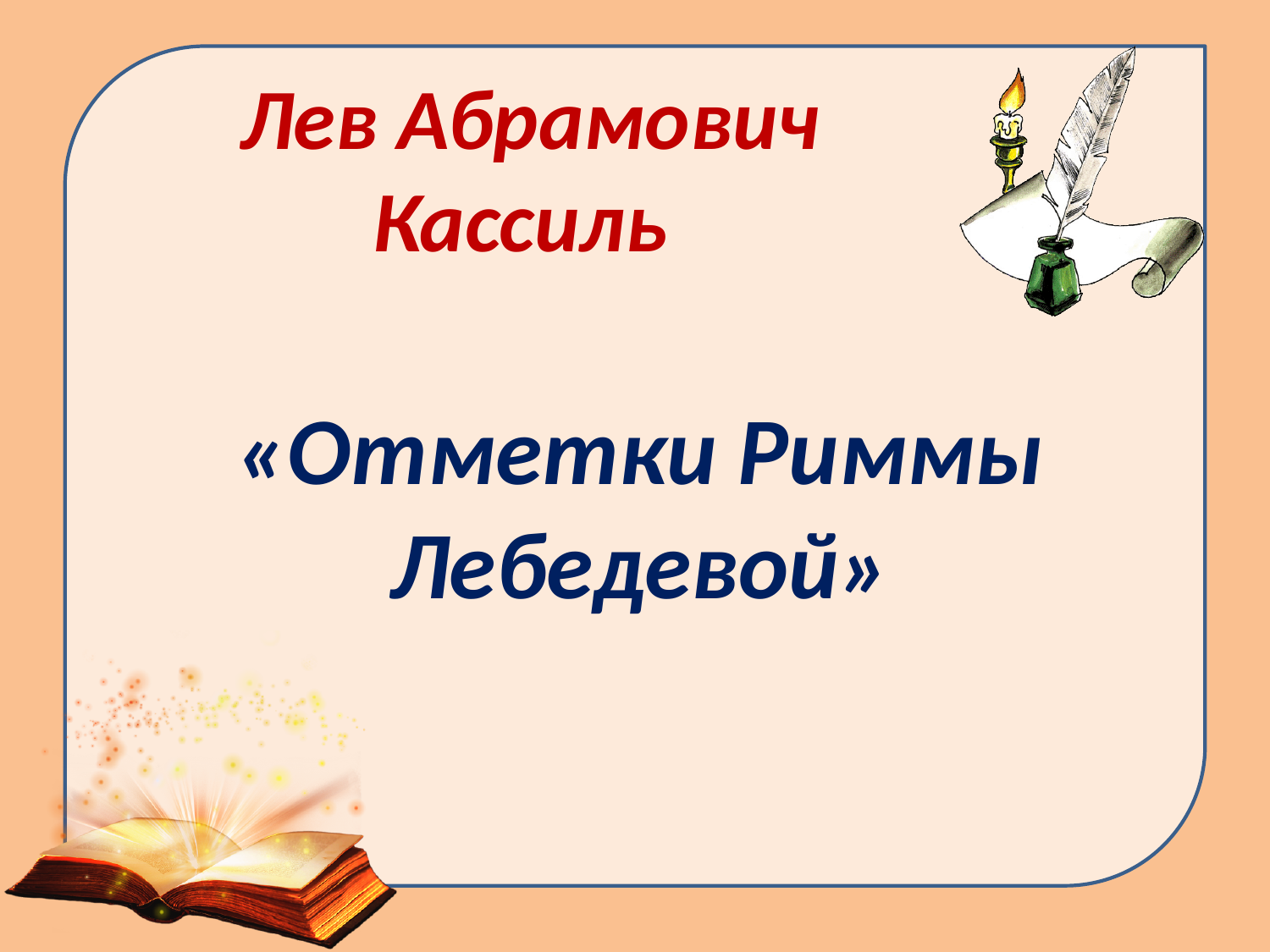

# Лев Абрамович Кассиль

«Отметки Риммы Лебедевой»